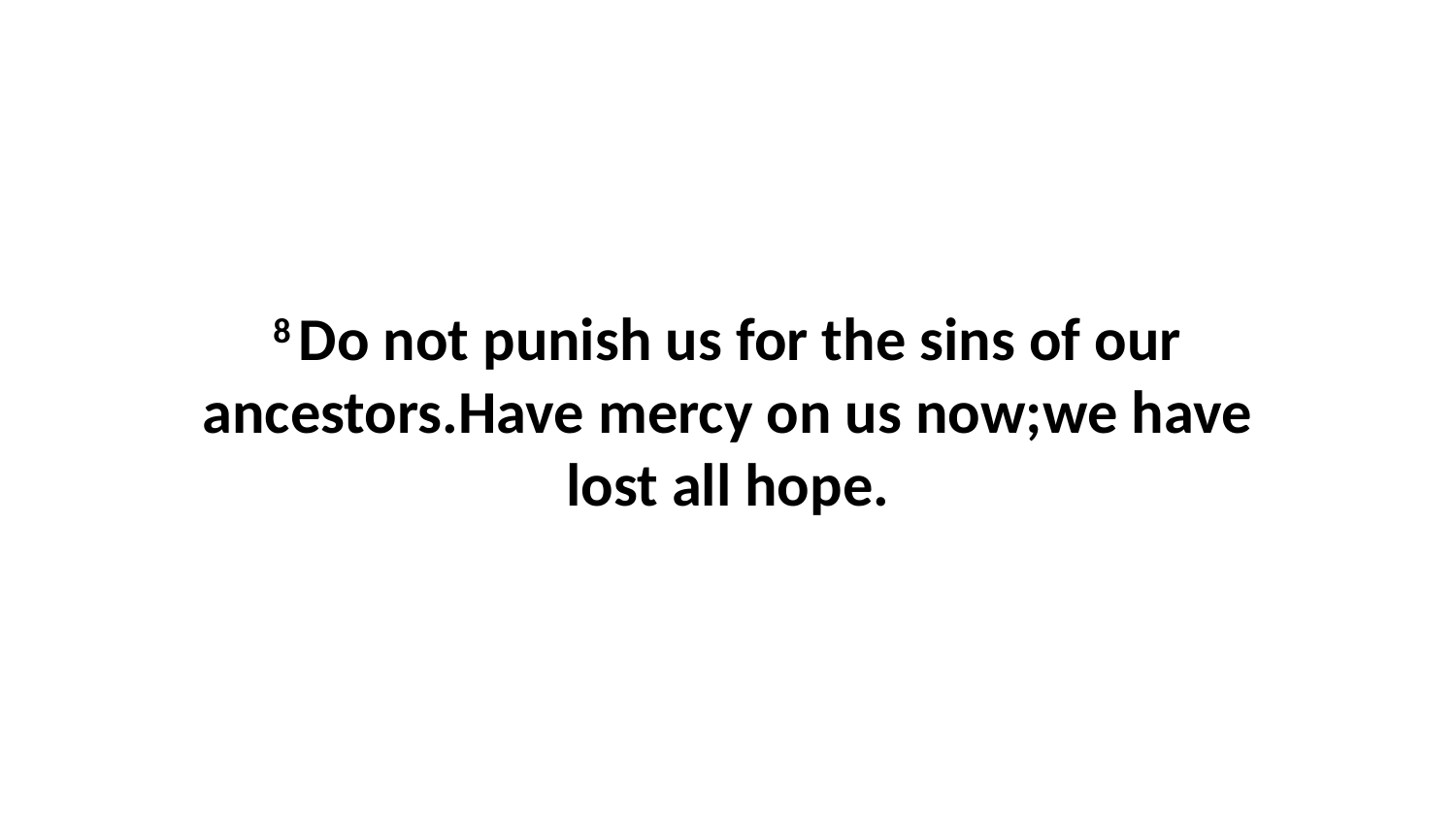

8 Do not punish us for the sins of our ancestors.Have mercy on us now;we have lost all hope.